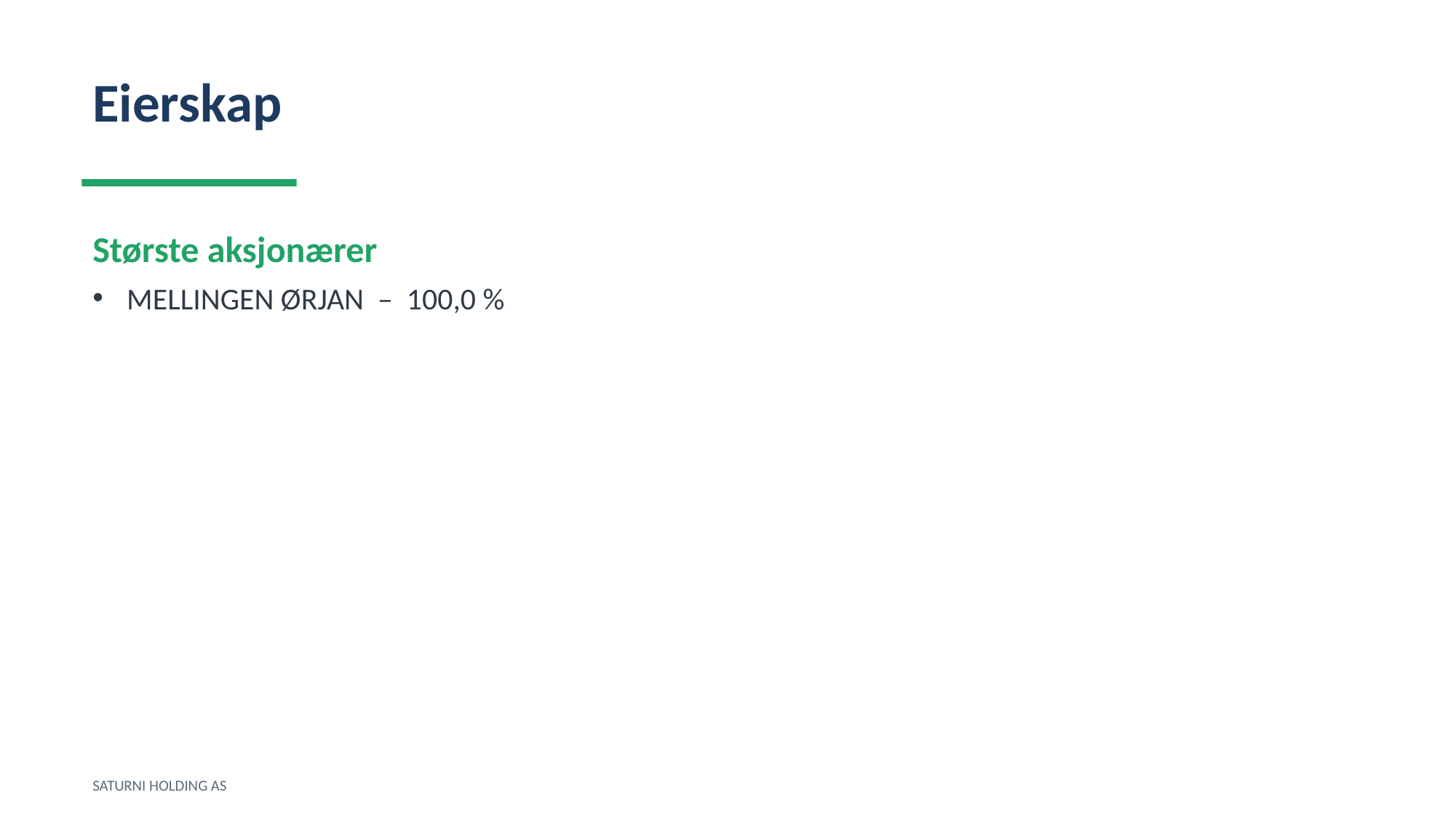

Eierskap

Største aksjonærer
MELLINGEN ØRJAN  –  100,0 %
SATURNI HOLDING AS